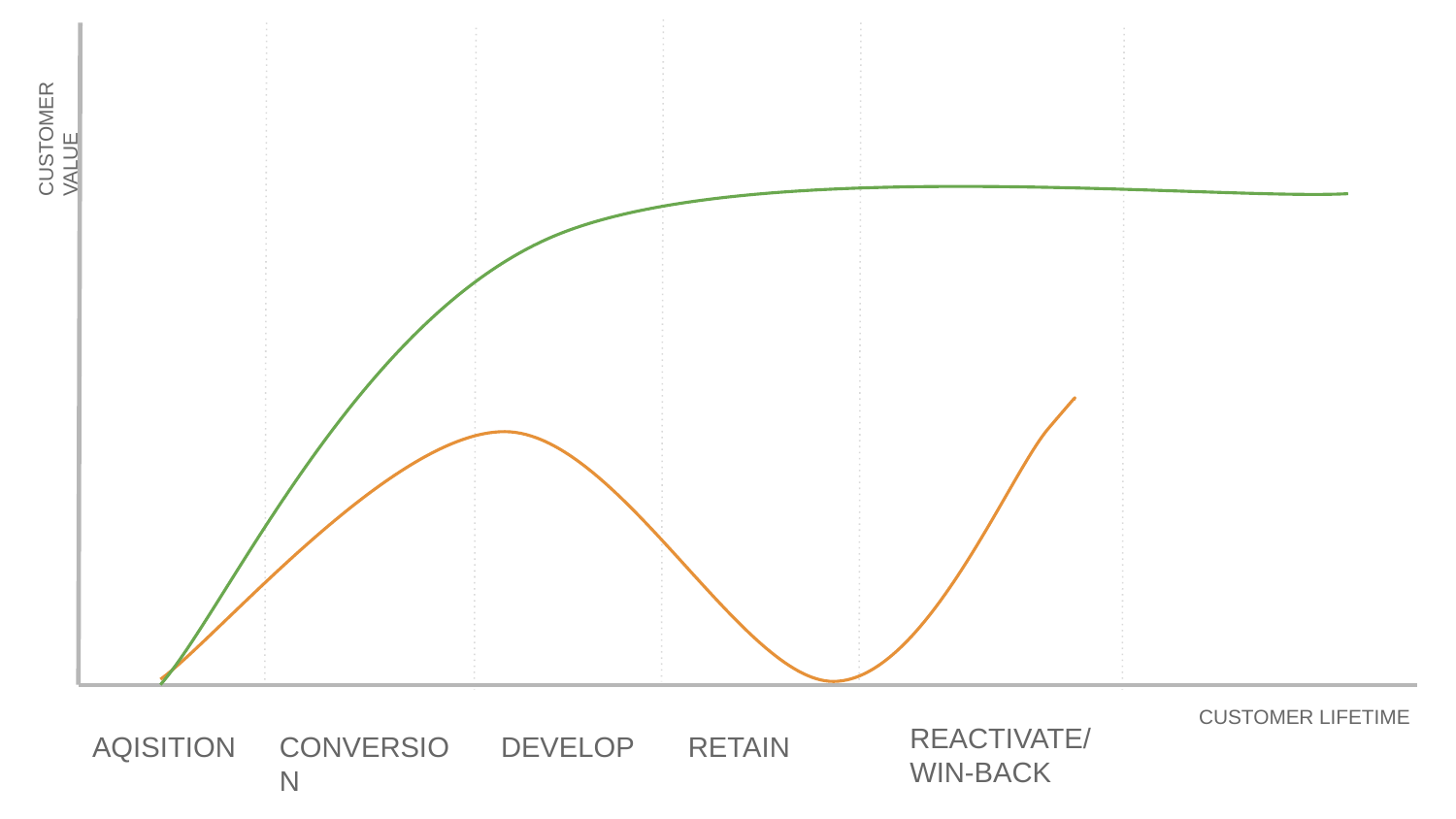

CUSTOMER VALUE

CUSTOMER LIFETIME
REACTIVATE/
WIN-BACK
AQISITION
CONVERSION
DEVELOP
RETAIN